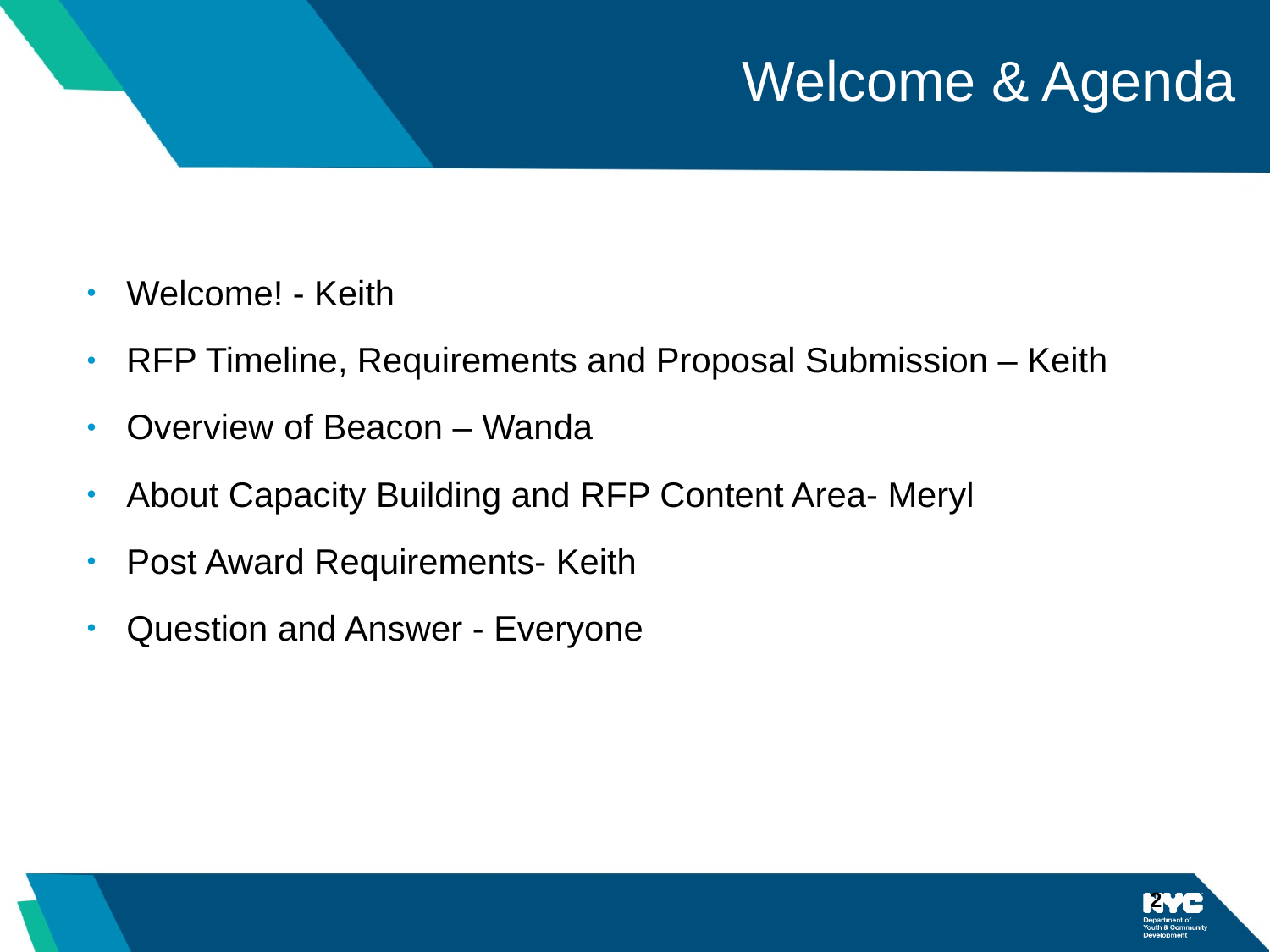

Welcome & Agenda
Welcome! - Keith
RFP Timeline, Requirements and Proposal Submission – Keith
Overview of Beacon – Wanda
About Capacity Building and RFP Content Area- Meryl
Post Award Requirements- Keith
Question and Answer - Everyone

2